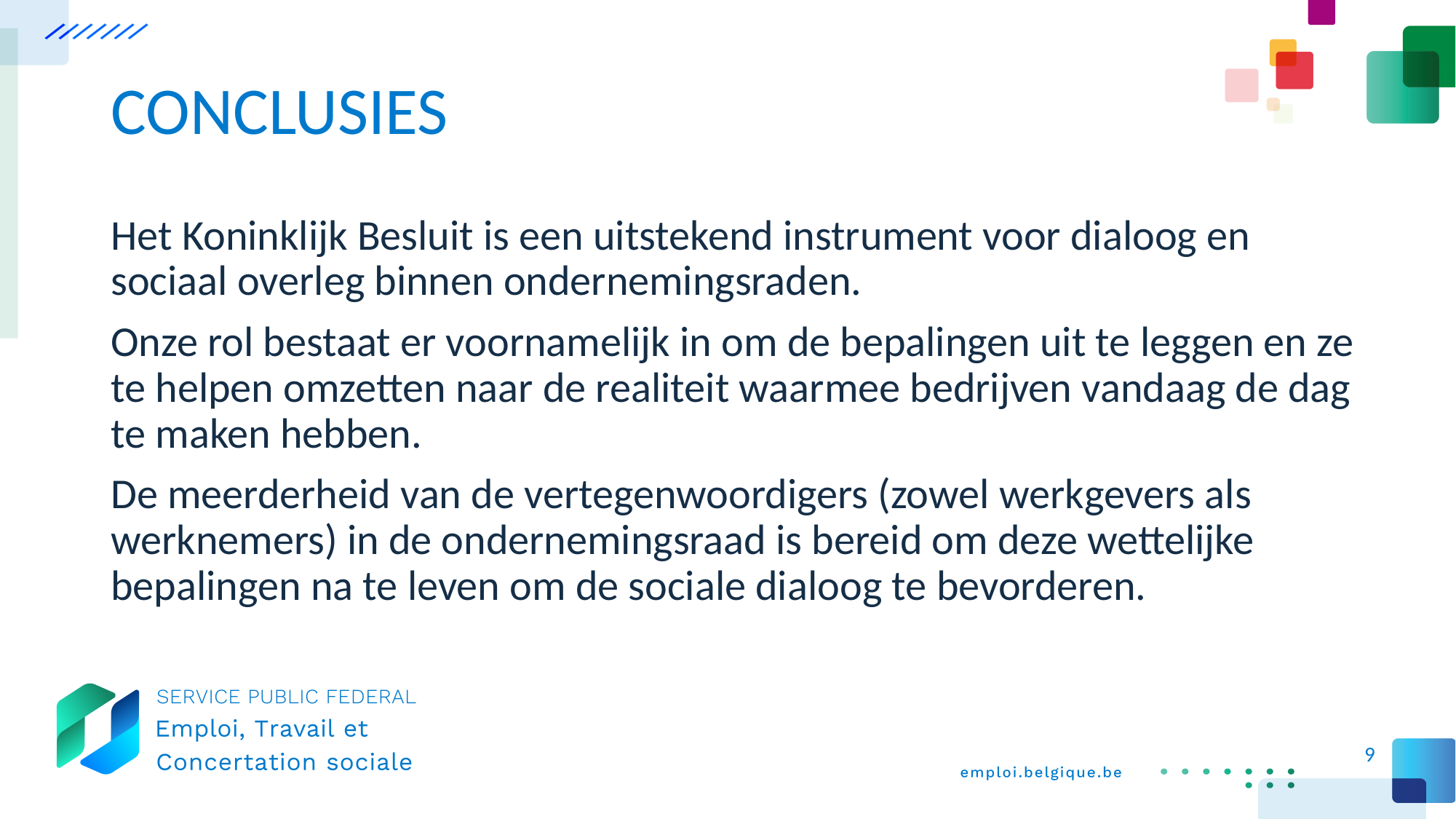

# CONCLUSIES
Het Koninklijk Besluit is een uitstekend instrument voor dialoog en sociaal overleg binnen ondernemingsraden.
Onze rol bestaat er voornamelijk in om de bepalingen uit te leggen en ze te helpen omzetten naar de realiteit waarmee bedrijven vandaag de dag te maken hebben.
De meerderheid van de vertegenwoordigers (zowel werkgevers als werknemers) in de ondernemingsraad is bereid om deze wettelijke bepalingen na te leven om de sociale dialoog te bevorderen.

9